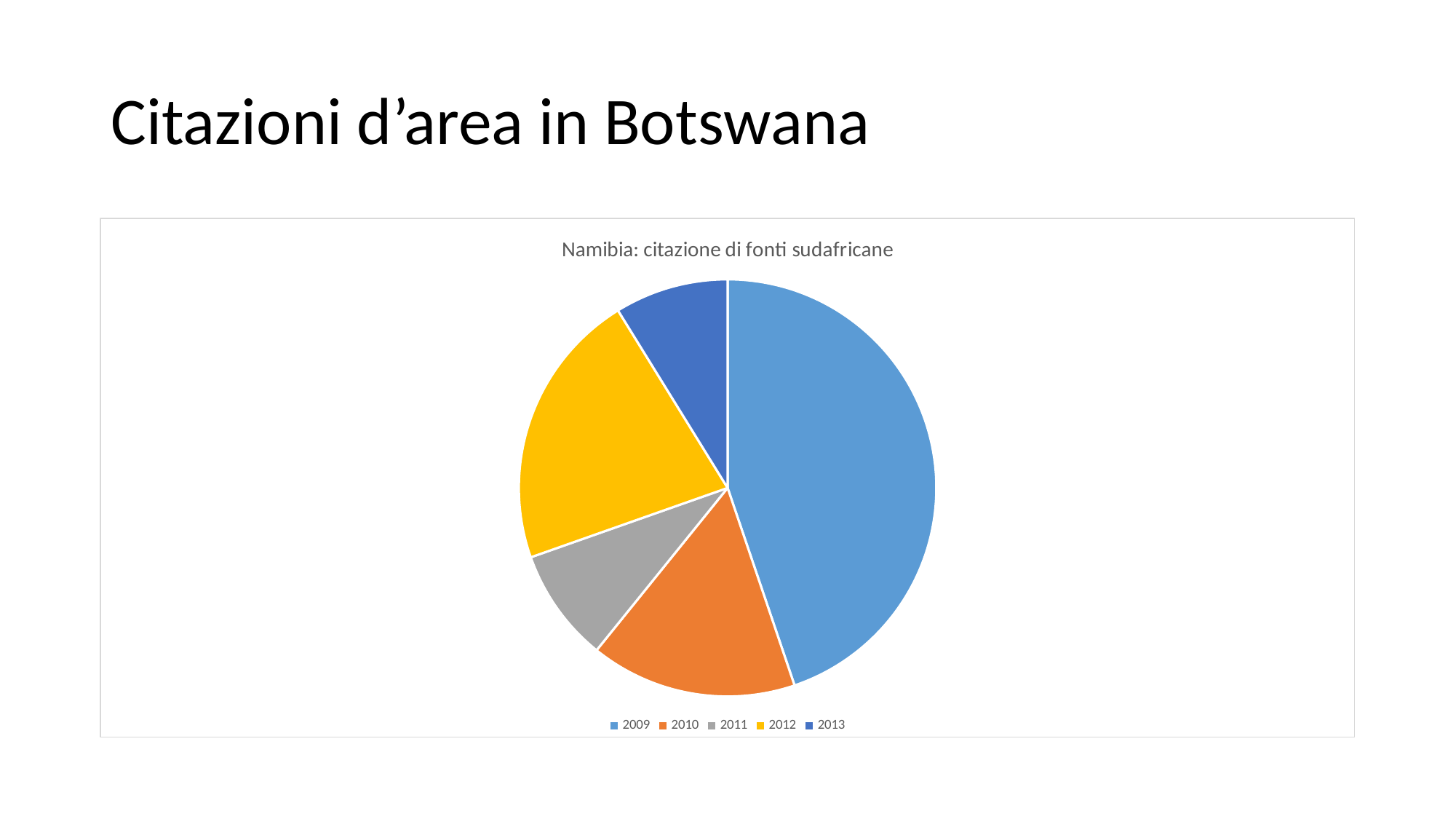

# Citazioni d’area in Botswana

### Chart: Namibia: citazione di fonti sudafricane

| Category |  |
|---|---|
| 2009.0 | 56.0 |
| 2010.0 | 20.0 |
| 2011.0 | 11.0 |
| 2012.0 | 27.0 |
| 2013.0 | 11.0 |